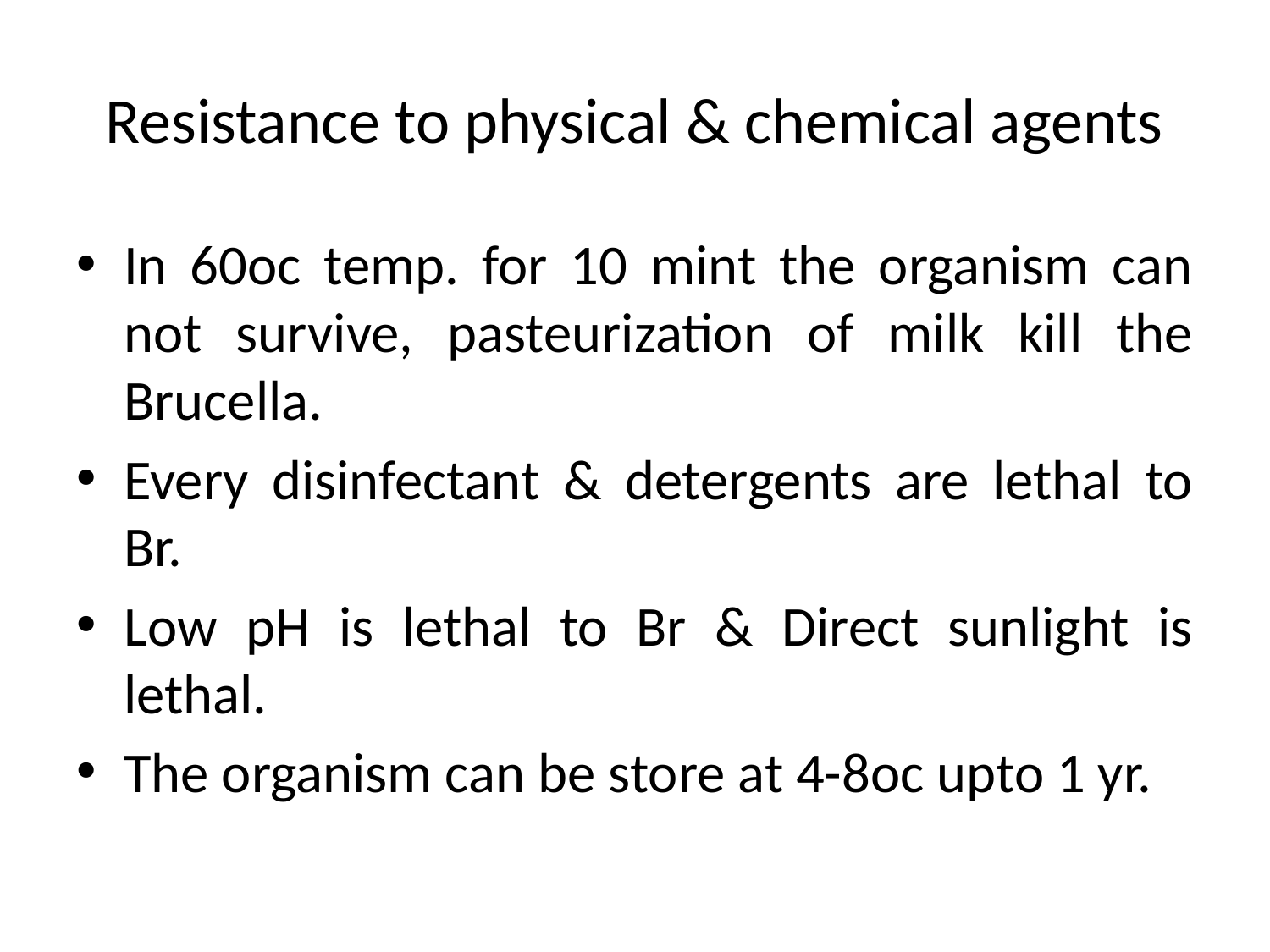

# Resistance to physical & chemical agents
In 60oc temp. for 10 mint the organism can not survive, pasteurization of milk kill the Brucella.
Every disinfectant & detergents are lethal to Br.
Low pH is lethal to Br & Direct sunlight is lethal.
The organism can be store at 4-8oc upto 1 yr.